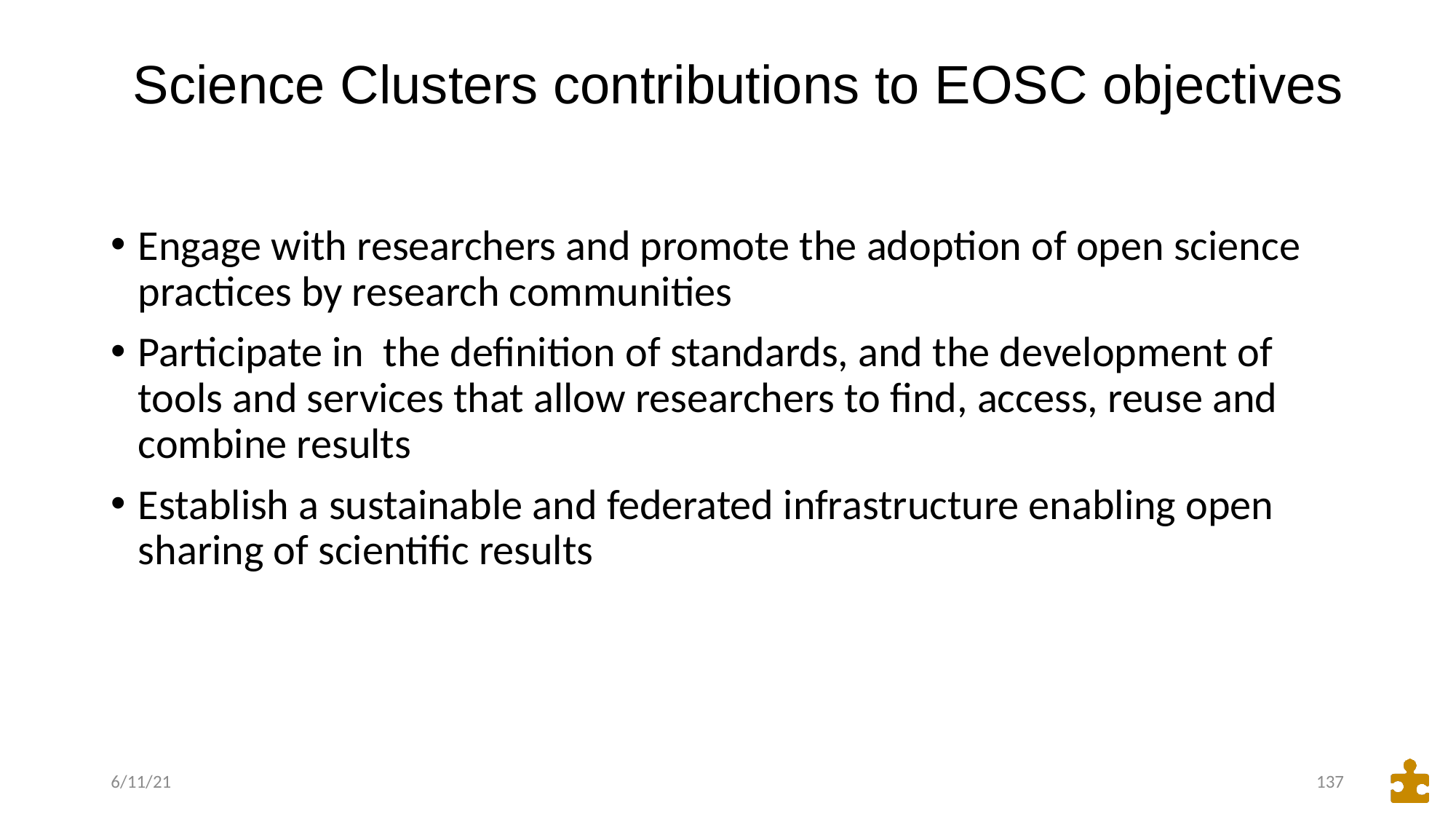

# Science Clusters contributions to EOSC objectives
Engage with researchers and promote the adoption of open science practices by research communities
Participate in  the definition of standards, and the development of tools and services that allow researchers to find, access, reuse and combine results
Establish a sustainable and federated infrastructure enabling open sharing of scientific results
6/11/21
137